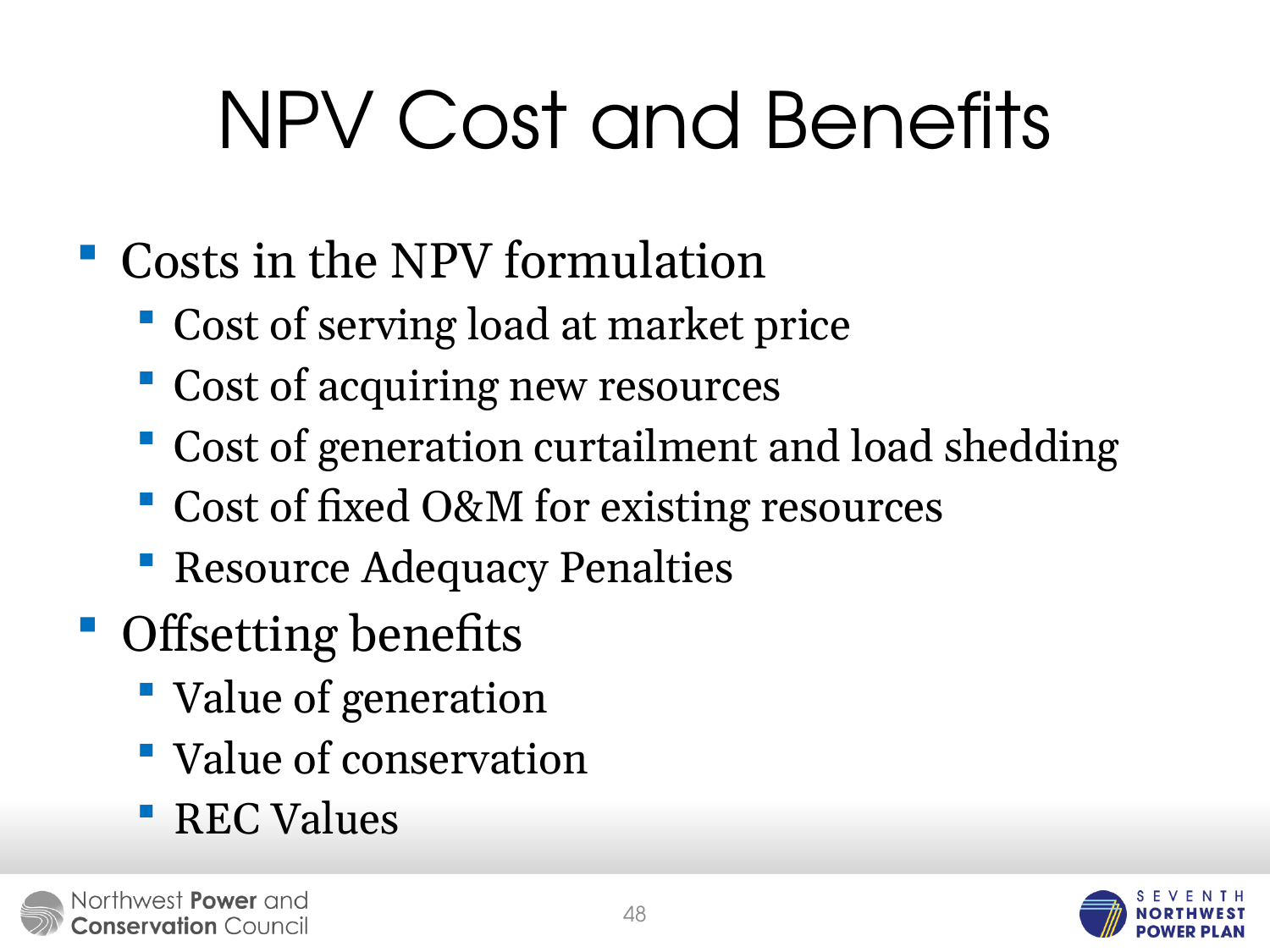

# NPV Cost and Benefits
Costs in the NPV formulation
Cost of serving load at market price
Cost of acquiring new resources
Cost of generation curtailment and load shedding
Cost of fixed O&M for existing resources
Resource Adequacy Penalties
Offsetting benefits
Value of generation
Value of conservation
REC Values
48